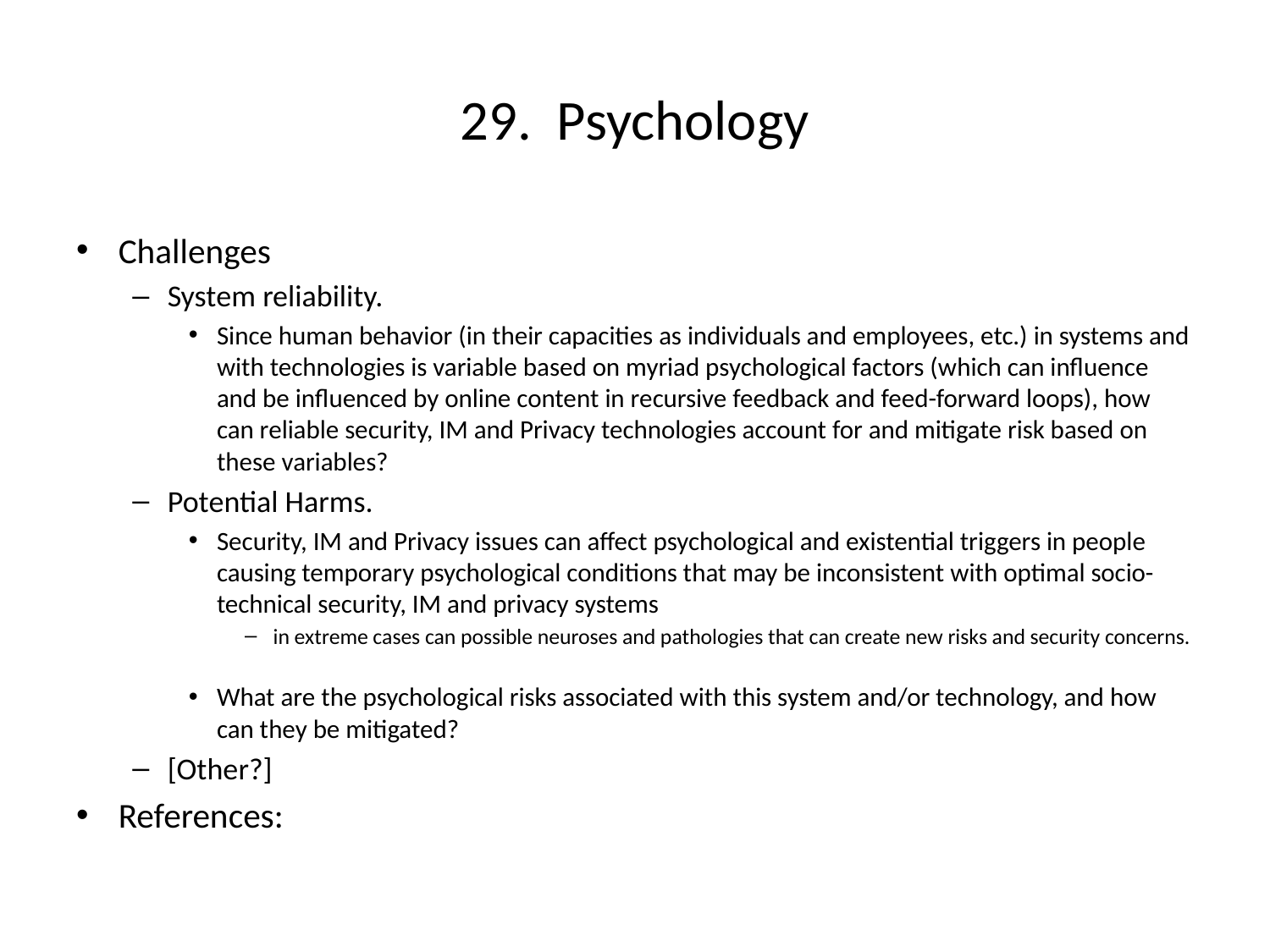

# 29.  Psychology
Challenges
System reliability.
Since human behavior (in their capacities as individuals and employees, etc.) in systems and with technologies is variable based on myriad psychological factors (which can influence and be influenced by online content in recursive feedback and feed-forward loops), how can reliable security, IM and Privacy technologies account for and mitigate risk based on these variables?
Potential Harms.
Security, IM and Privacy issues can affect psychological and existential triggers in people causing temporary psychological conditions that may be inconsistent with optimal socio-technical security, IM and privacy systems
in extreme cases can possible neuroses and pathologies that can create new risks and security concerns.
What are the psychological risks associated with this system and/or technology, and how can they be mitigated?
[Other?]
References: